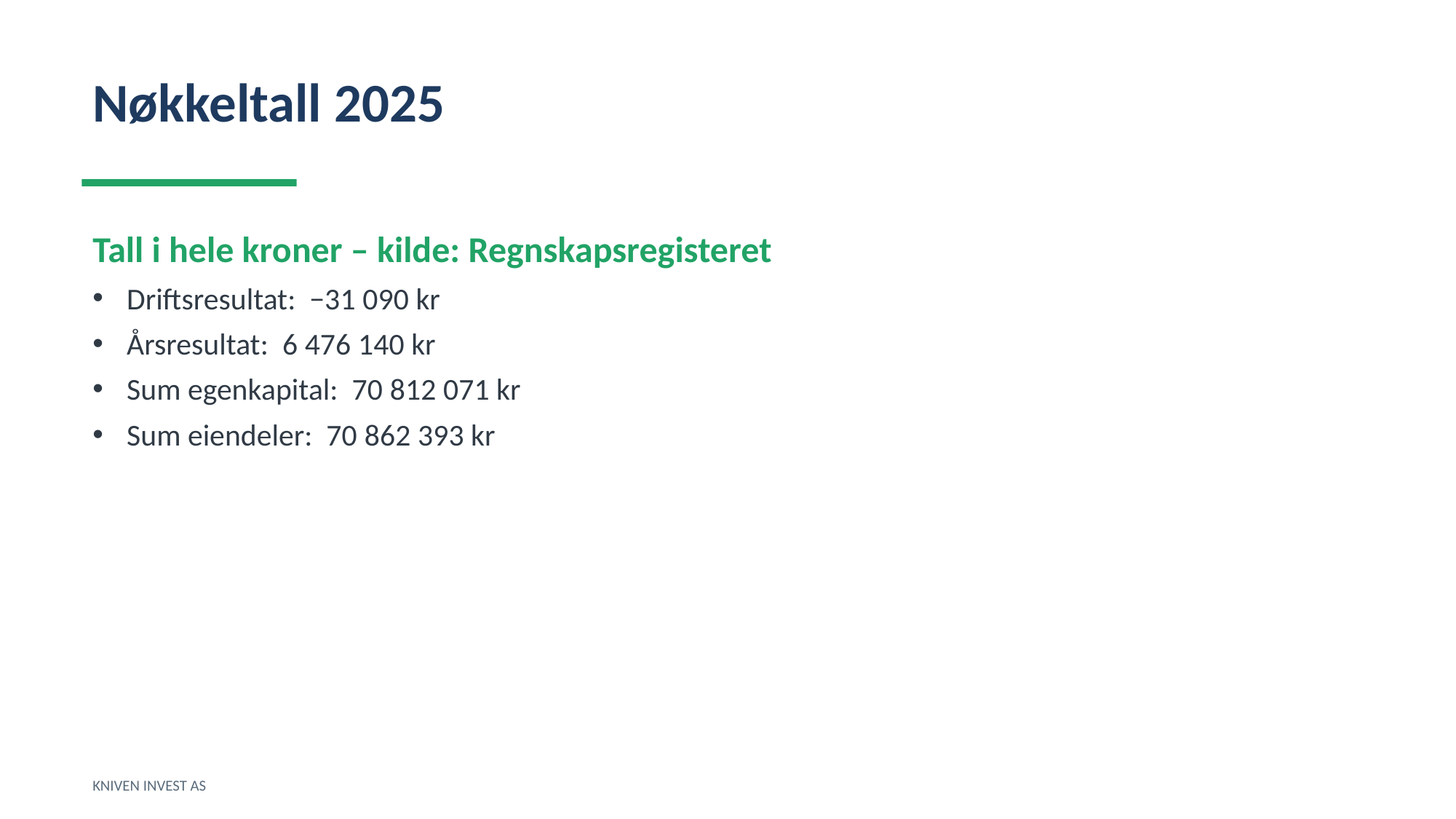

Nøkkeltall 2025

Tall i hele kroner – kilde: Regnskapsregisteret
Driftsresultat:  −31 090 kr
Årsresultat:  6 476 140 kr
Sum egenkapital:  70 812 071 kr
Sum eiendeler:  70 862 393 kr
KNIVEN INVEST AS